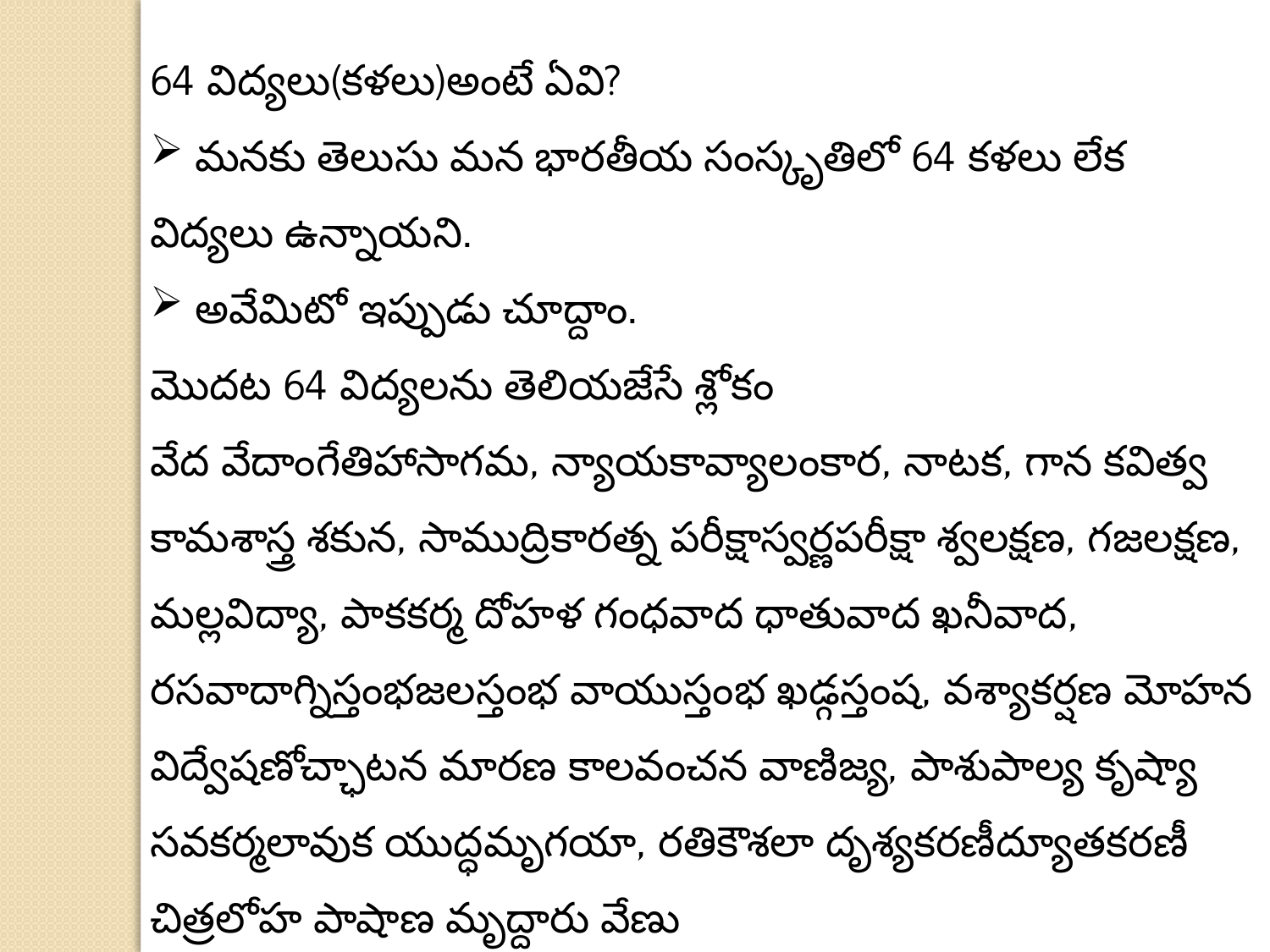

64 విద్యలు(కళలు)అంటే ఏవి?
 మనకు తెలుసు మన భారతీయ సంస్కృతిలో 64 కళలు లేక విద్యలు ఉన్నాయని.
 అవేమిటో ఇప్పుడు చూద్దాం.
మొదట 64 విద్యలను తెలియజేసే శ్లోకం
వేద వేదాంగేతిహాసాగమ, న్యాయకావ్యాలంకార, నాటక, గాన కవిత్వ కామశాస్త్ర శకున, సాముద్రికారత్న పరీక్షాస్వర్ణపరీక్షా శ్వలక్షణ, గజలక్షణ, మల్లవిద్యా, పాకకర్మ దోహళ గంధవాద ధాతువాద ఖనీవాద,
రసవాదాగ్నిస్తంభజలస్తంభ వాయుస్తంభ ఖడ్గస్తంష, వశ్యాకర్షణ మోహన విద్వేషణోచ్ఛాటన మారణ కాలవంచన వాణిజ్య, పాశుపాల్య కృష్యా సవకర్మలావుక యుద్ధమృగయా, రతికౌశలా దృశ్యకరణీద్యూతకరణీ చిత్రలోహ పాషాణ మృద్దారు వేణు